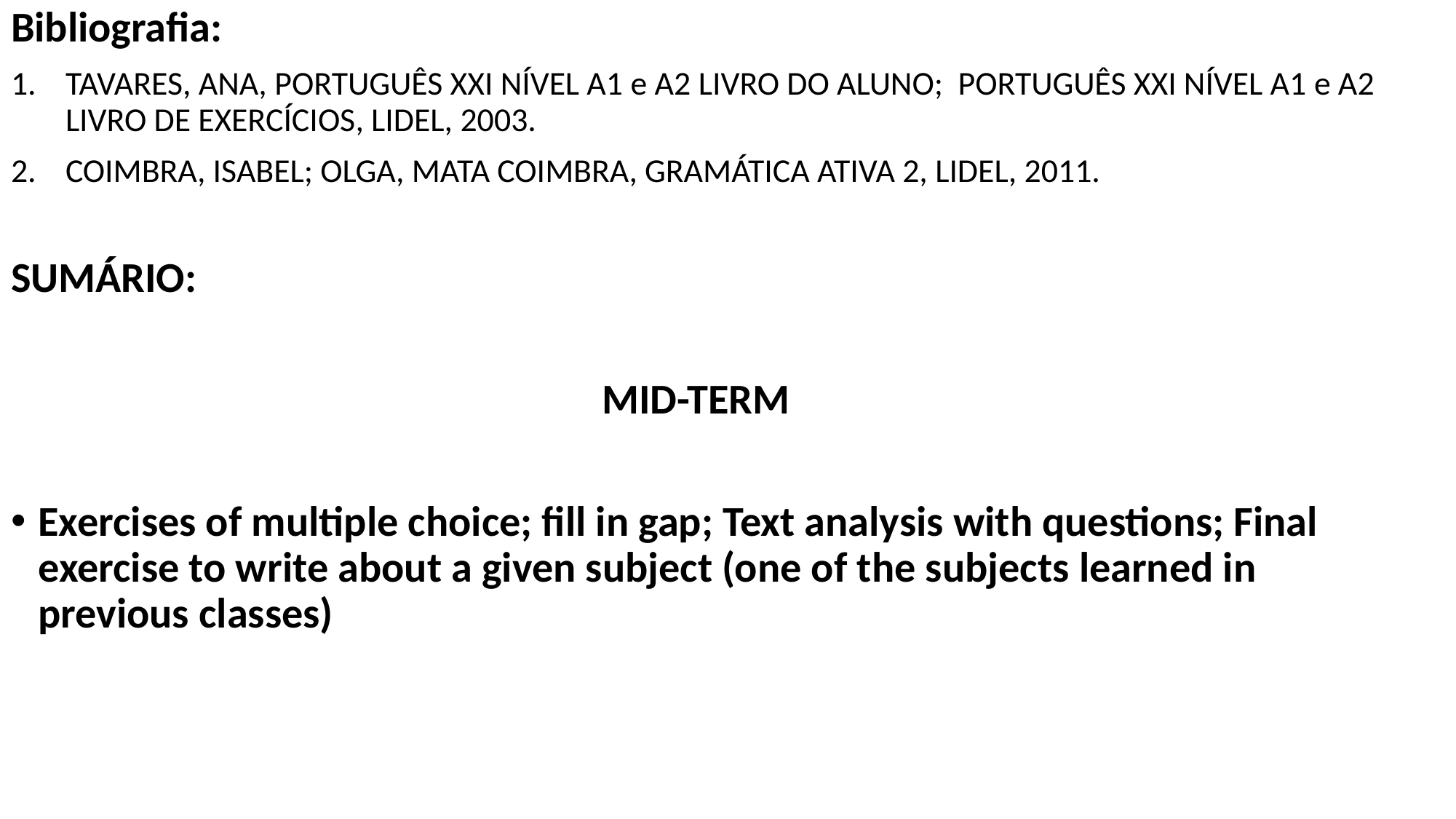

Bibliografia:
TAVARES, ANA, PORTUGUÊS XXI NÍVEL A1 e A2 LIVRO DO ALUNO;  PORTUGUÊS XXI NÍVEL A1 e A2 LIVRO DE EXERCÍCIOS, LIDEL, 2003.
COIMBRA, ISABEL; OLGA, MATA COIMBRA, GRAMÁTICA ATIVA 2, LIDEL, 2011.

SUMÁRIO:

MID-TERM

Exercises of multiple choice; fill in gap; Text analysis with questions; Final exercise to write about a given subject (one of the subjects learned in previous classes)